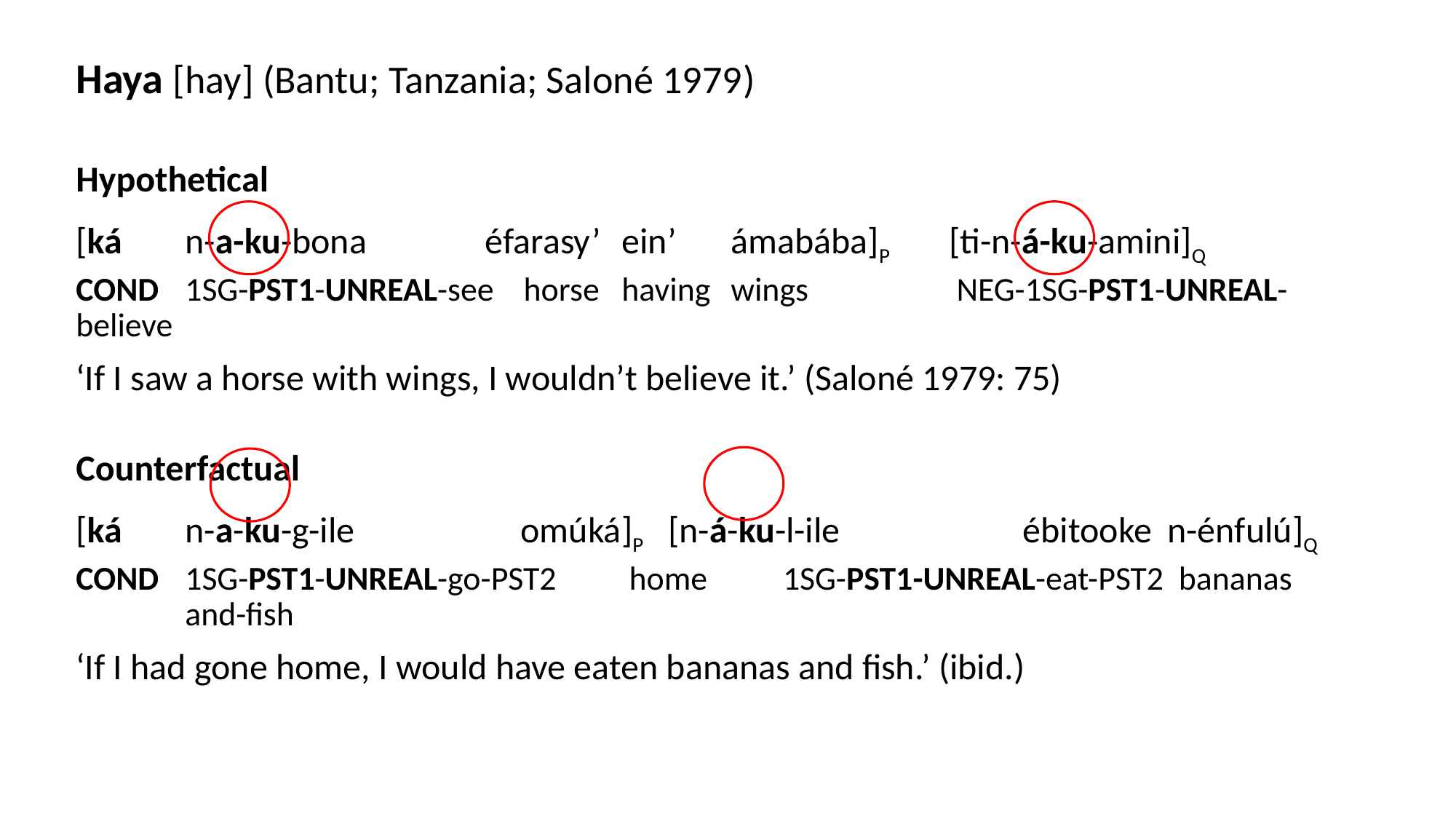

Haya [hay] (Bantu; Tanzania; Saloné 1979)

Hypothetical
[ká	n-a-ku-bona	          éfarasy’	ein’	ámabába]P	[ti-n-á-ku-amini]Q
cond 	1sg-pst1-unreal-see    horse	having	wings	 	 neg-1sg-pst1-unreal-believe
‘If I saw a horse with wings, I wouldn’t believe it.’ (Saloné 1979: 75)

Counterfactual
[ká	n-a-ku-g-ile		 omúká]P   [n-á-ku-l-ile	         ébitooke	n-énfulú]Q
cond 	1sg-pst1-unreal-go-pst2	 home	       1sg-pst1-unreal-eat-pst2  bananas 	and-fish
‘If I had gone home, I would have eaten bananas and fish.’ (ibid.)